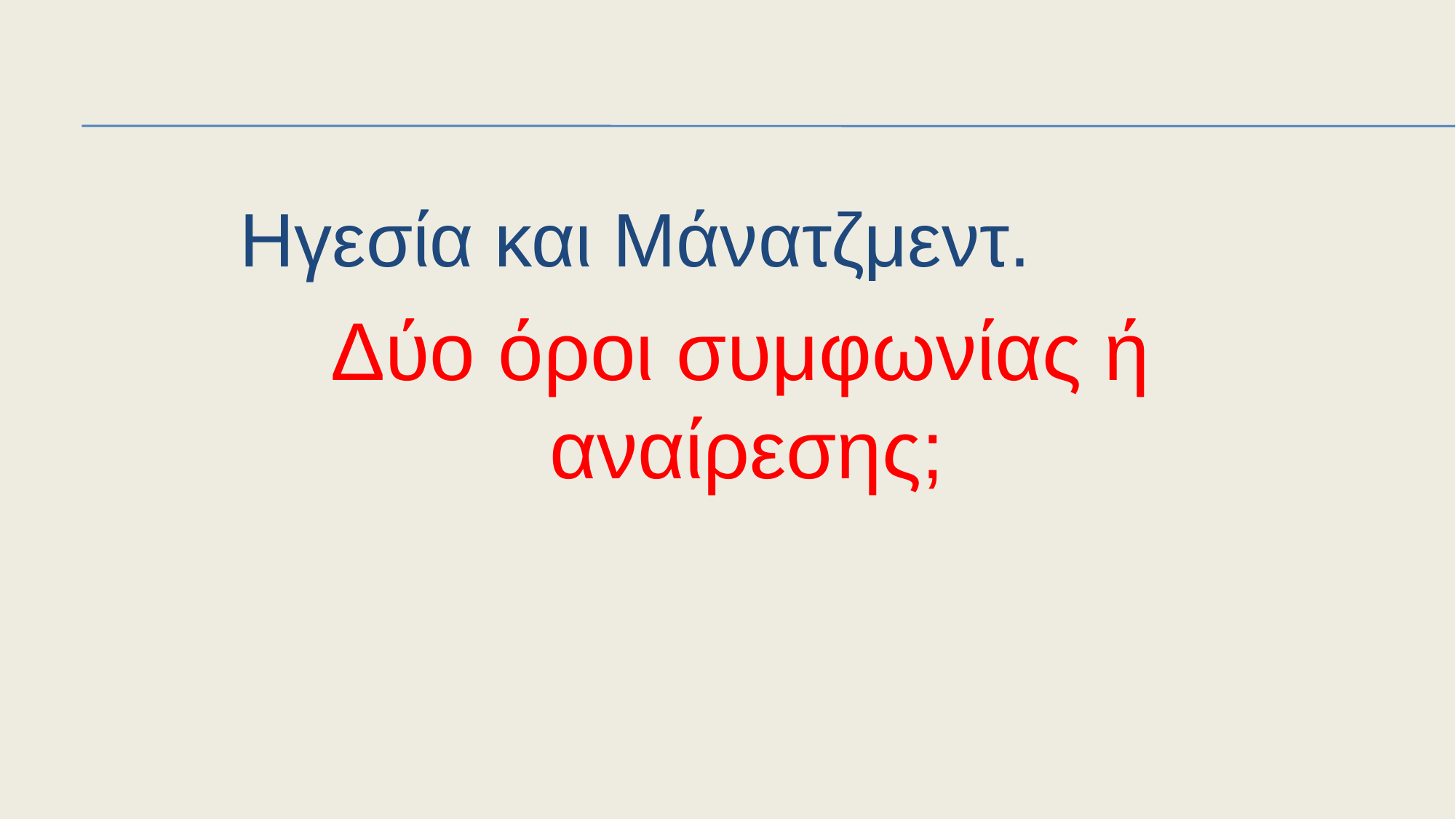

# Ηγεσία και Μάνατζμεντ.
Δύο όροι συμφωνίας ή αναίρεσης;